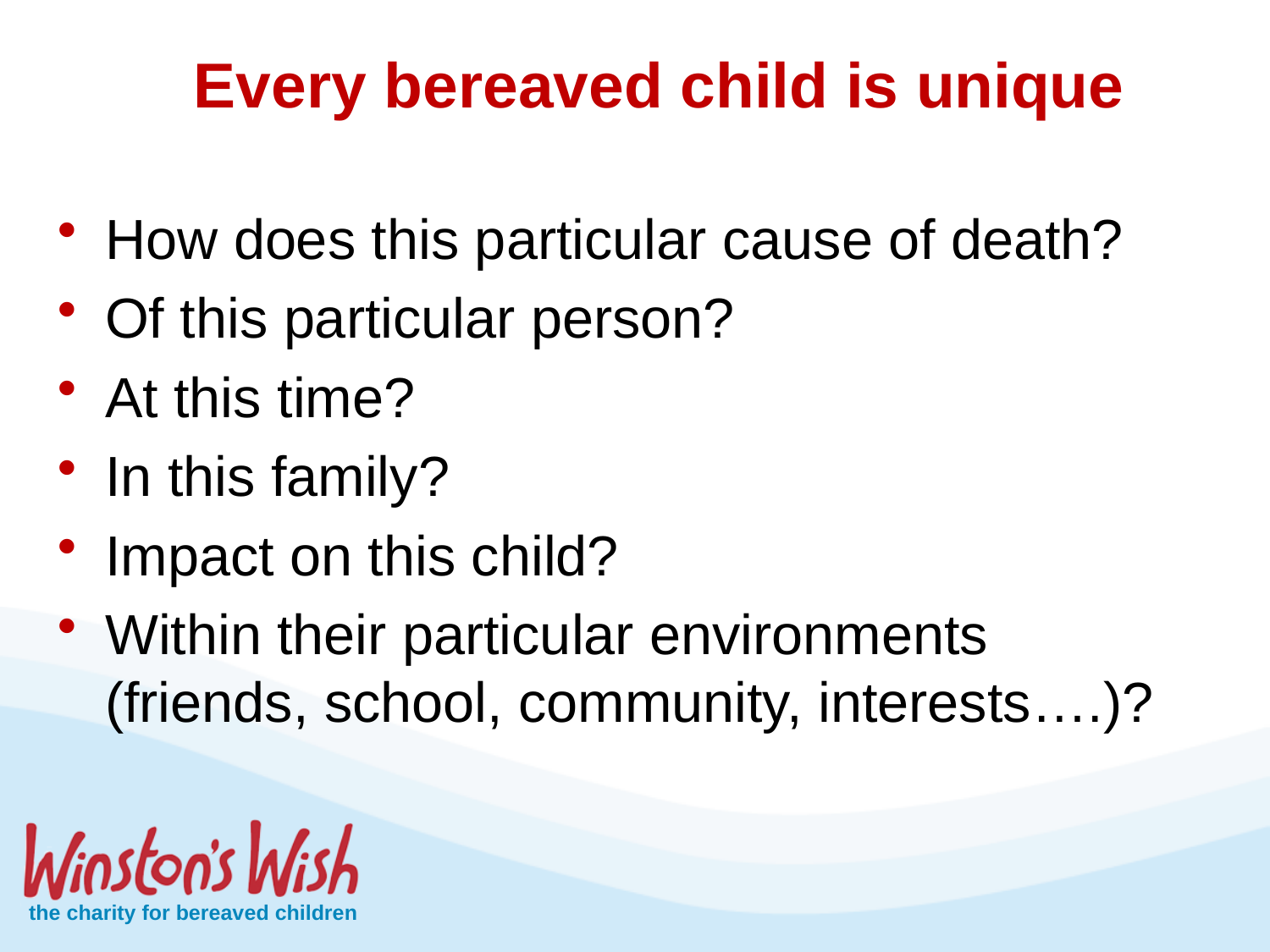

# Every bereaved child is unique
How does this particular cause of death?
Of this particular person?
At this time?
In this family?
Impact on this child?
Within their particular environments (friends, school, community, interests….)?